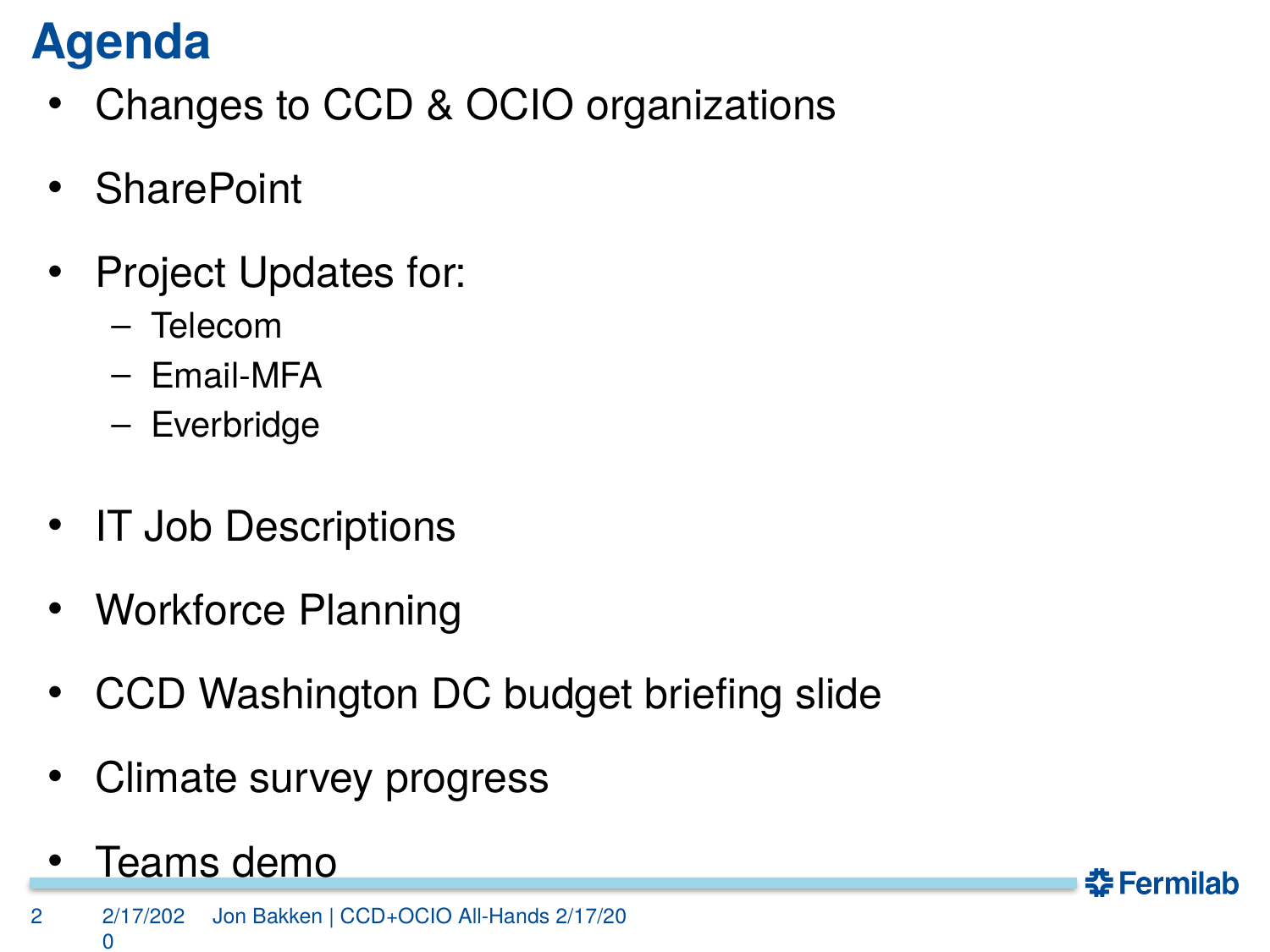

# Agenda
Changes to CCD & OCIO organizations

SharePoint

Project Updates for:
Telecom
Email-MFA
Everbridge

IT Job Descriptions

Workforce Planning

CCD Washington DC budget briefing slide

Climate survey progress

Teams demo
2
2/17/2020
Jon Bakken | CCD+OCIO All-Hands 2/17/20